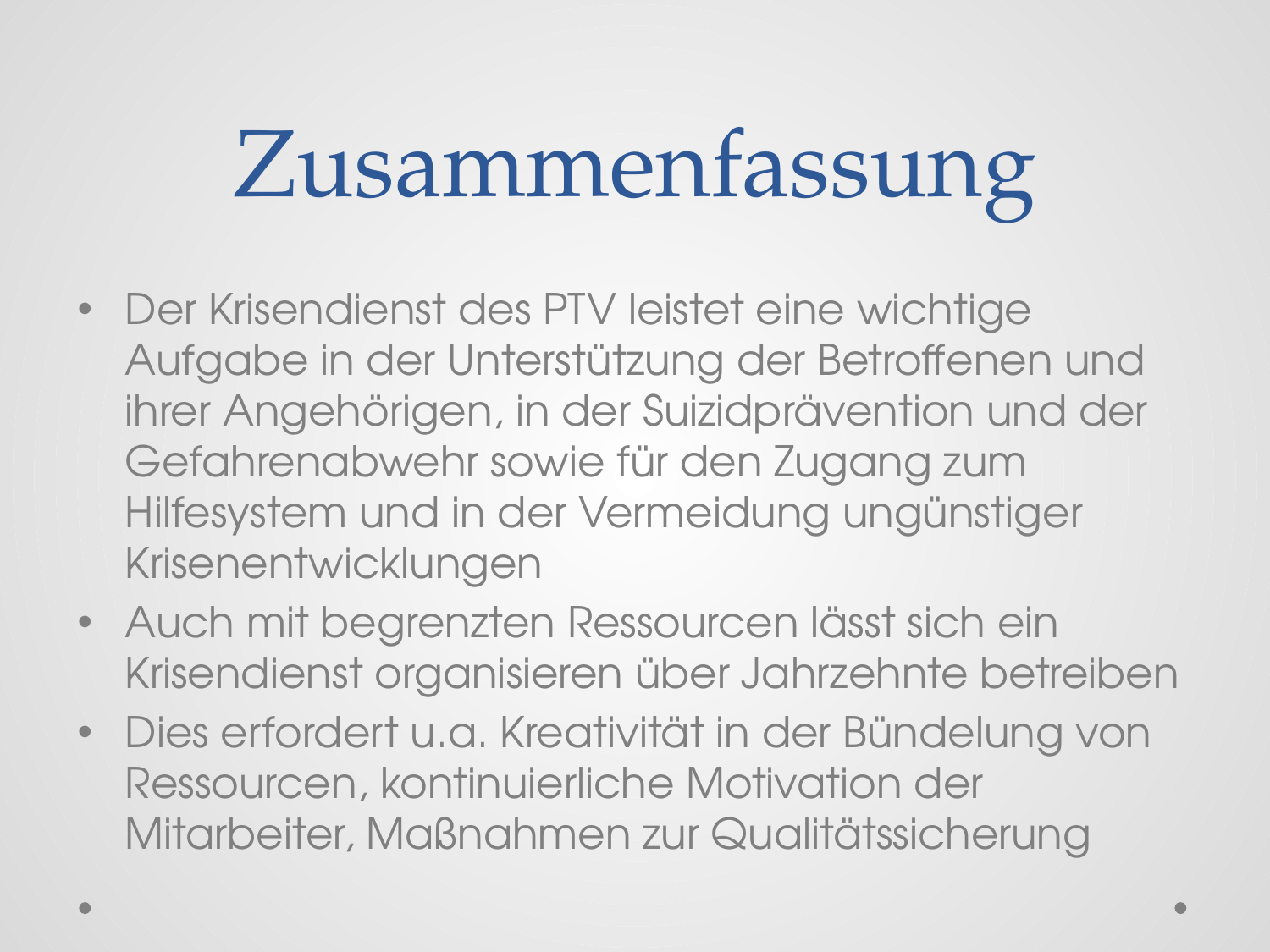

# Zusammenfassung
Der Krisendienst des PTV leistet eine wichtige Aufgabe in der Unterstützung der Betroffenen und ihrer Angehörigen, in der Suizidprävention und der Gefahrenabwehr sowie für den Zugang zum Hilfesystem und in der Vermeidung ungünstiger Krisenentwicklungen
Auch mit begrenzten Ressourcen lässt sich ein Krisendienst organisieren über Jahrzehnte betreiben
Dies erfordert u.a. Kreativität in der Bündelung von Ressourcen, kontinuierliche Motivation der Mitarbeiter, Maßnahmen zur Qualitätssicherung